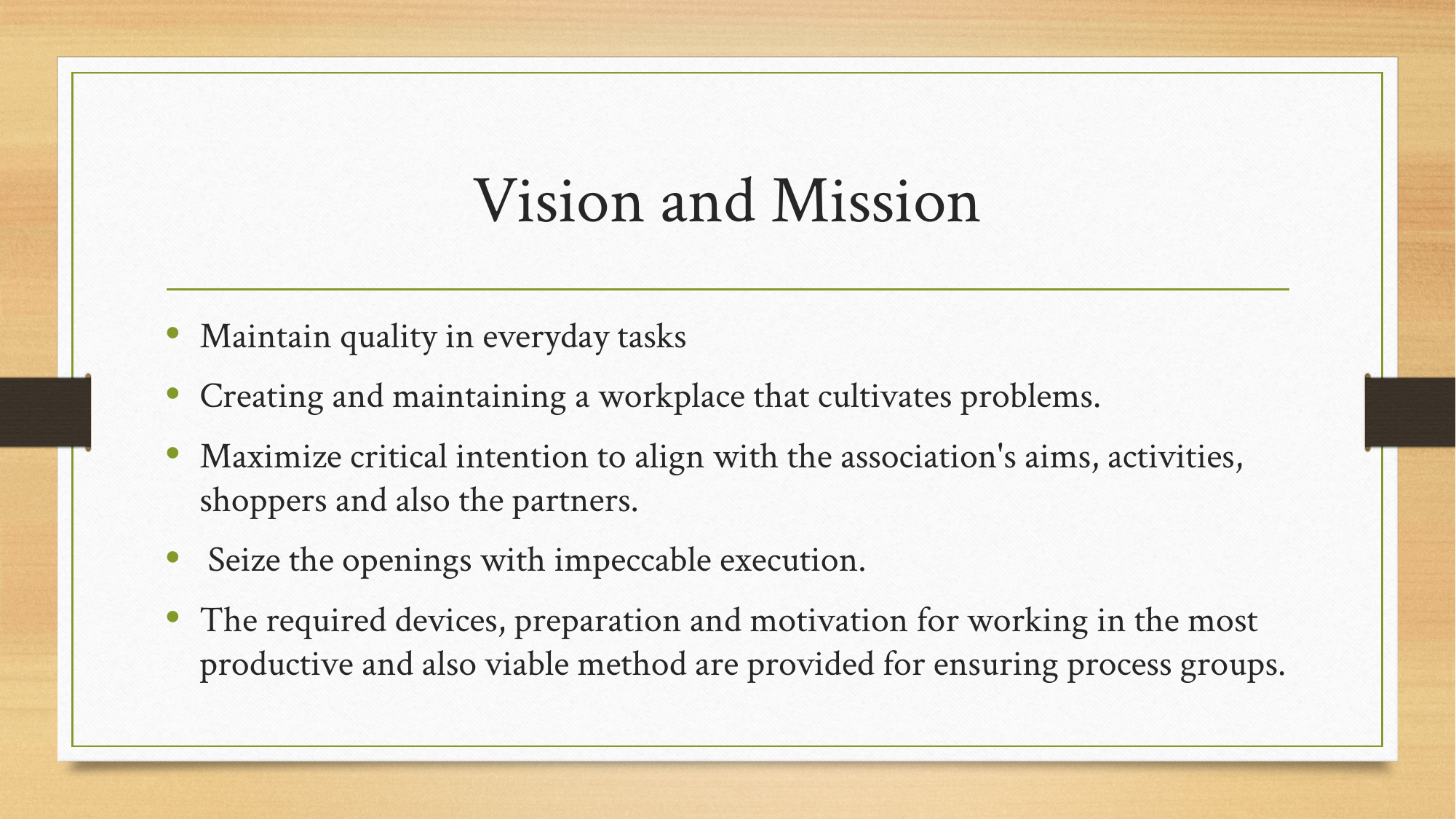

# Vision and Mission
Maintain quality in everyday tasks
Creating and maintaining a workplace that cultivates problems.
Maximize critical intention to align with the association's aims, activities, shoppers and also the partners.
 Seize the openings with impeccable execution.
The required devices, preparation and motivation for working in the most productive and also viable method are provided for ensuring process groups.